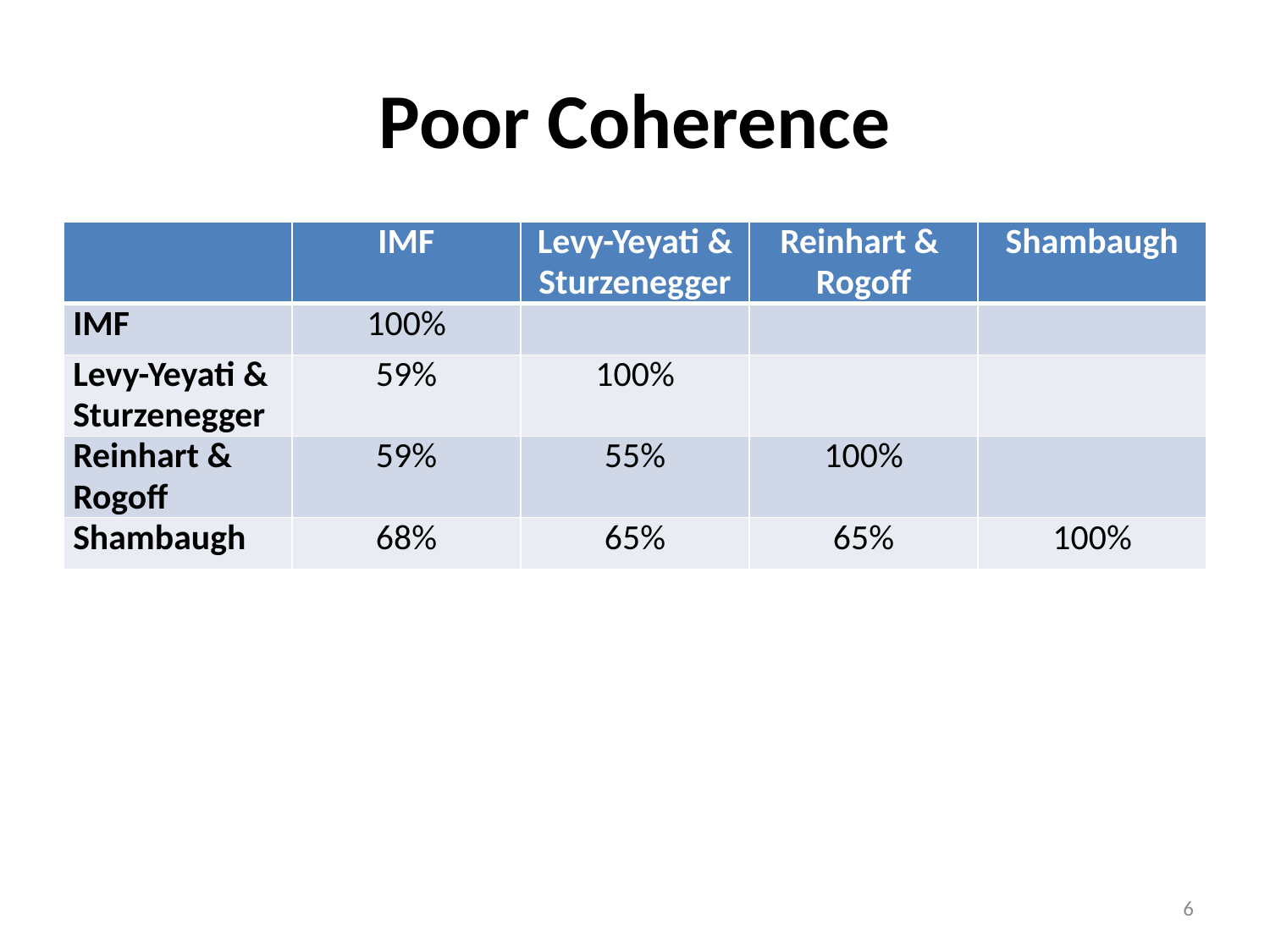

# Poor Coherence
|  | IMF | Levy-Yeyati & Sturzenegger | Reinhart & Rogoff | Shambaugh |
| --- | --- | --- | --- | --- |
| IMF | 100% |  |  |  |
| Levy-Yeyati & Sturzenegger | 59% | 100% |  |  |
| Reinhart & Rogoff | 59% | 55% | 100% |  |
| Shambaugh | 68% | 65% | 65% | 100% |
6